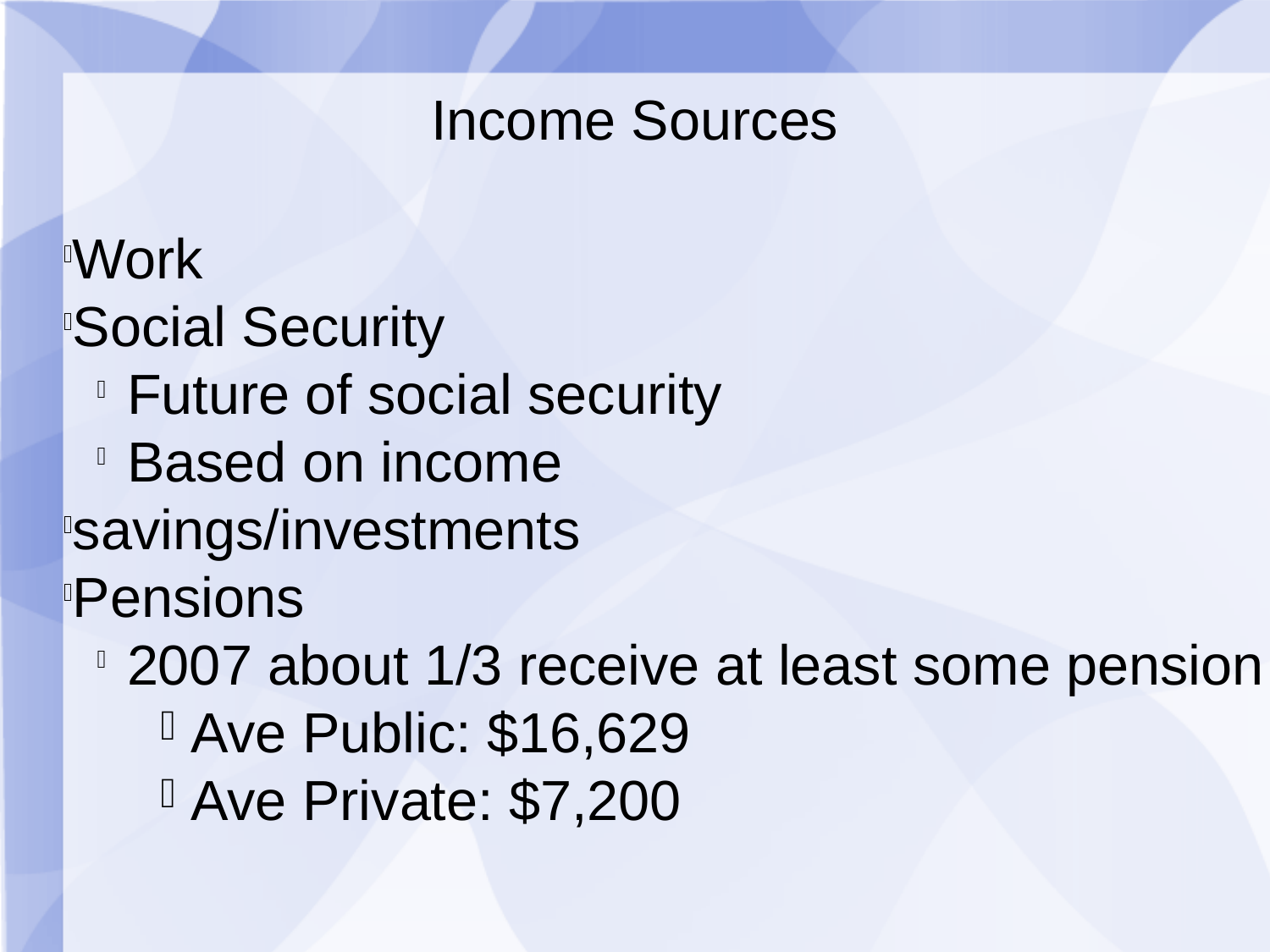

Income Sources
Work
Social Security
Future of social security
Based on income
savings/investments
Pensions
2007 about 1/3 receive at least some pension
Ave Public: $16,629
Ave Private: $7,200